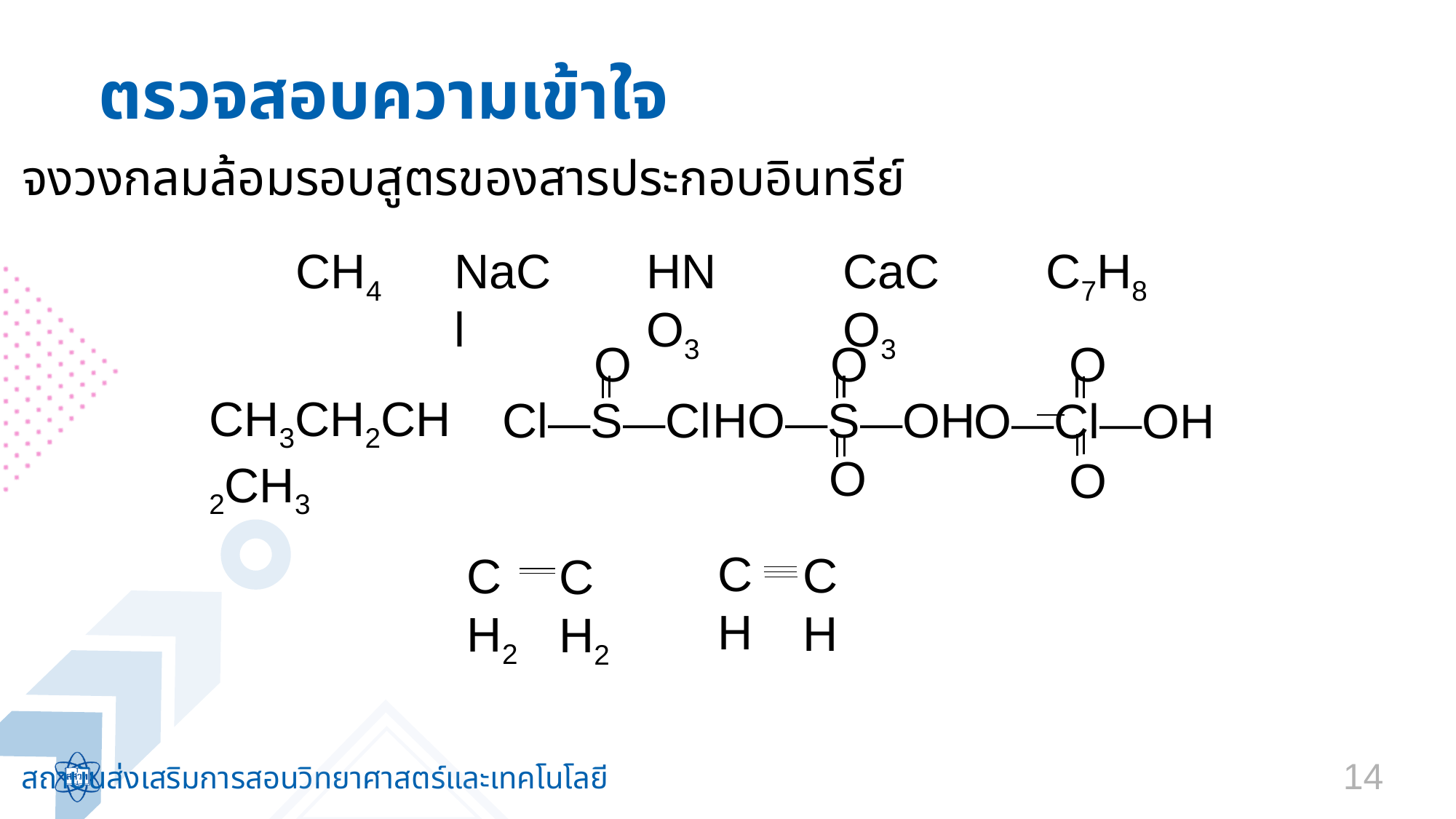

# ตรวจสอบความเข้าใจ
จงวงกลมล้อมรอบสูตรของสารประกอบอินทรีย์
CaCO3
C7H8
CH4
NaCl
HNO3
O
Cl—S—Cl
O
HO—S—OH
O
O
 O—Cl—OH
O
CH3CH2CH2CH3
CH
CH
CH2
CH2
14